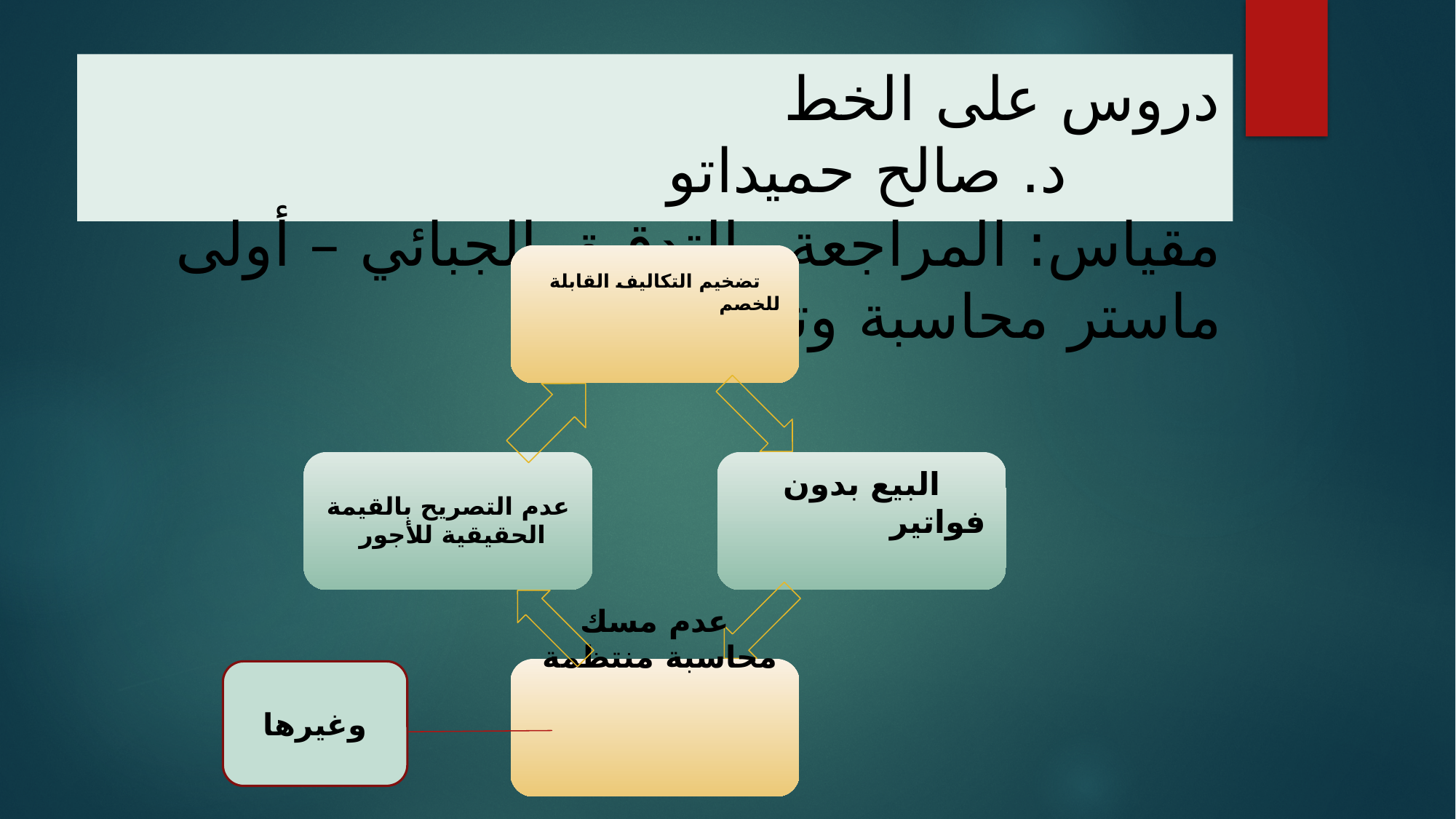

# دروس على الخط                                             د. صالح حميداتو مقياس: المراجعة والتدقيق الجبائي – أولى ماستر محاسبة وتدقيق
البيع بدون فواتير
عدم مسك محاسبة منتظمة
وغيرها